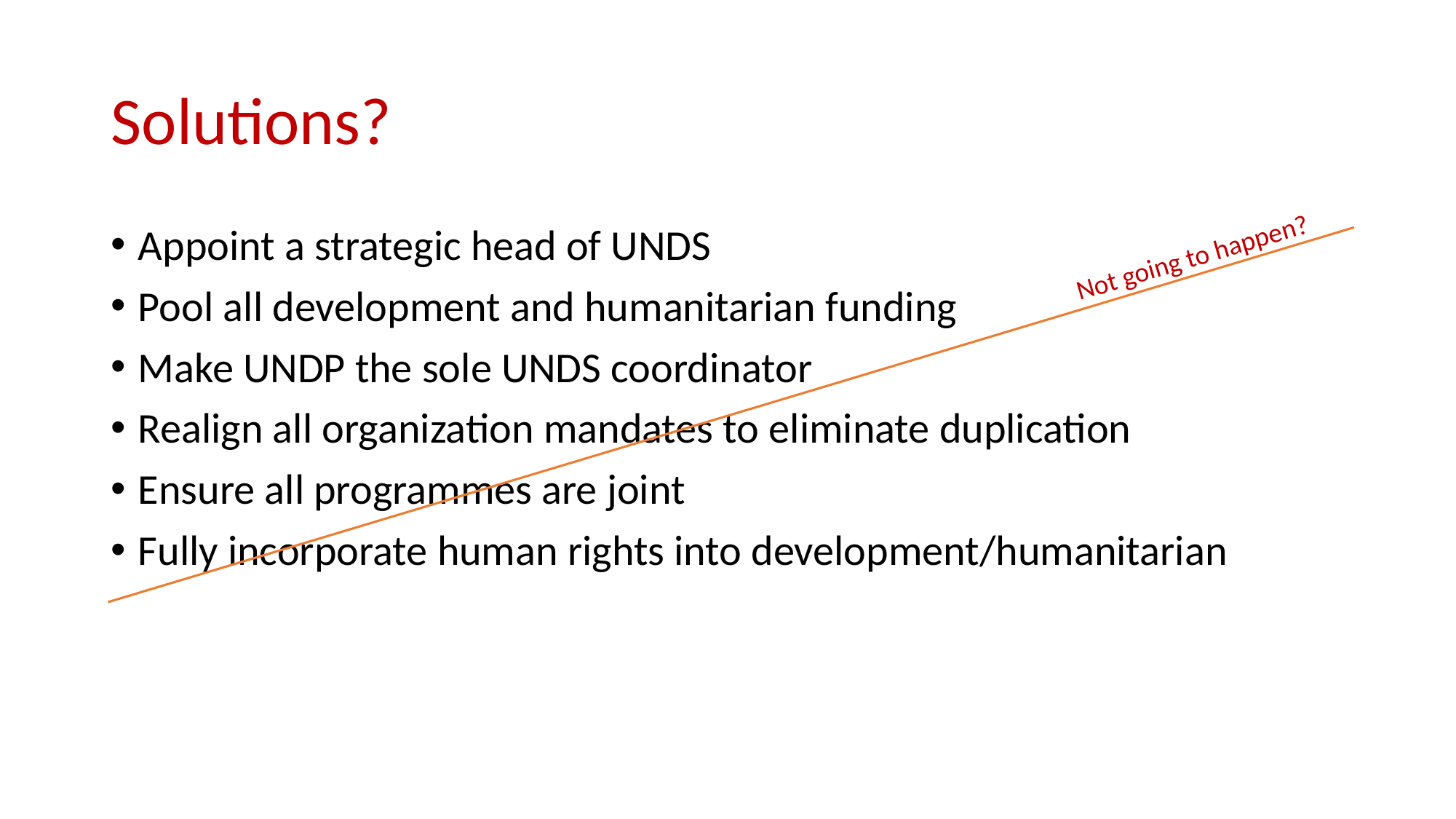

# Solutions?
Appoint a strategic head of UNDS
Pool all development and humanitarian funding
Make UNDP the sole UNDS coordinator
Realign all organization mandates to eliminate duplication
Ensure all programmes are joint
Fully incorporate human rights into development/humanitarian

Not going to happen?